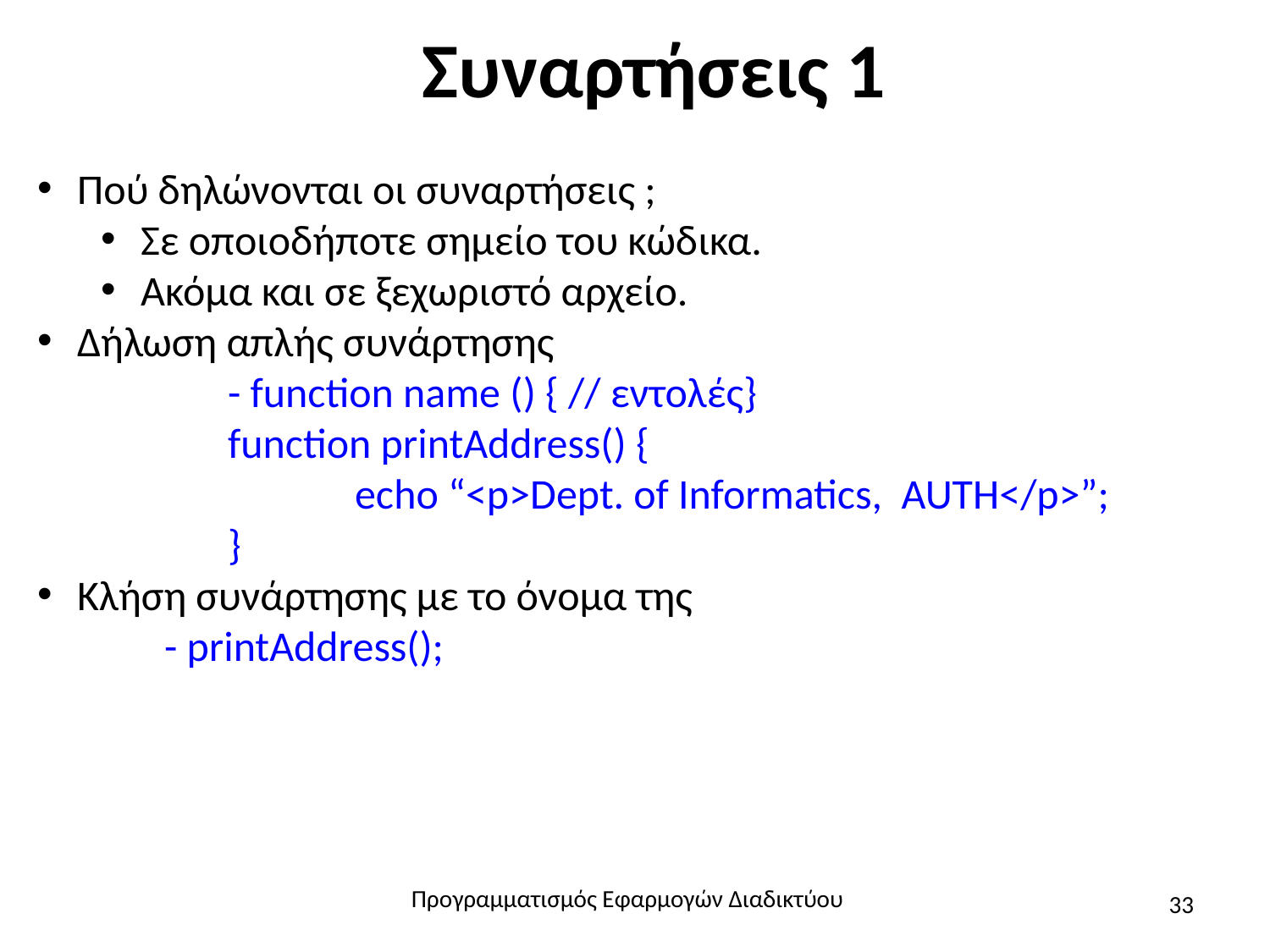

# Συναρτήσεις 1
Πού δηλώνονται οι συναρτήσεις ;
Σε οποιοδήποτε σημείο του κώδικα.
Ακόμα και σε ξεχωριστό αρχείο.
Δήλωση απλής συνάρτησης
	- function name () { // εντολές}
	function printAddress() {
		echo “<p>Dept. of Informatics,  AUTH</p>”;
	}
Κλήση συνάρτησης με το όνομα της
	- printAddress();
Προγραμματισμός Εφαρμογών Διαδικτύου
33